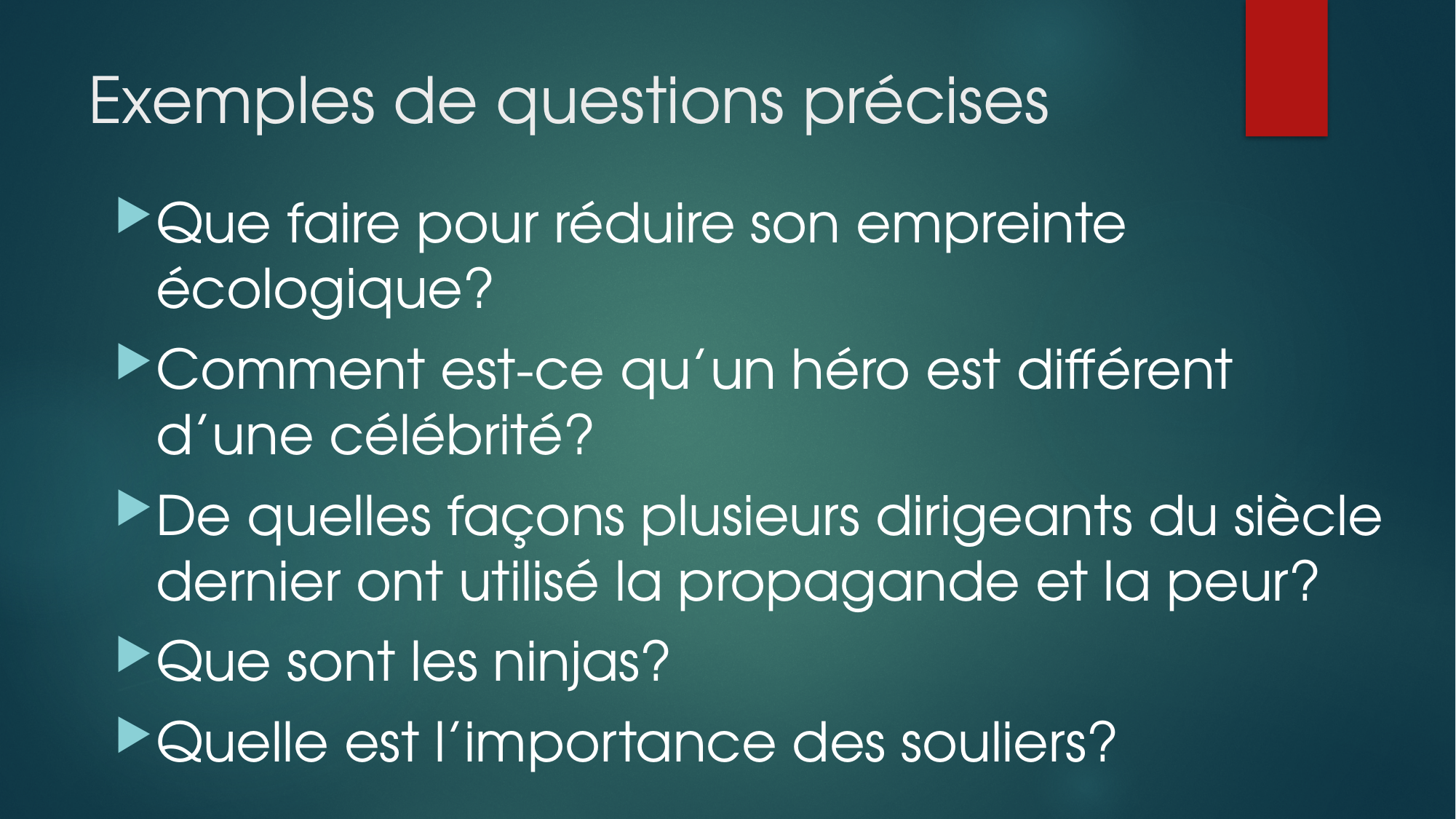

# Exemples de questions précises
Que faire pour réduire son empreinte écologique?
Comment est-ce qu’un héro est différent d’une célébrité?
De quelles façons plusieurs dirigeants du siècle dernier ont utilisé la propagande et la peur?
Que sont les ninjas?
Quelle est l’importance des souliers?